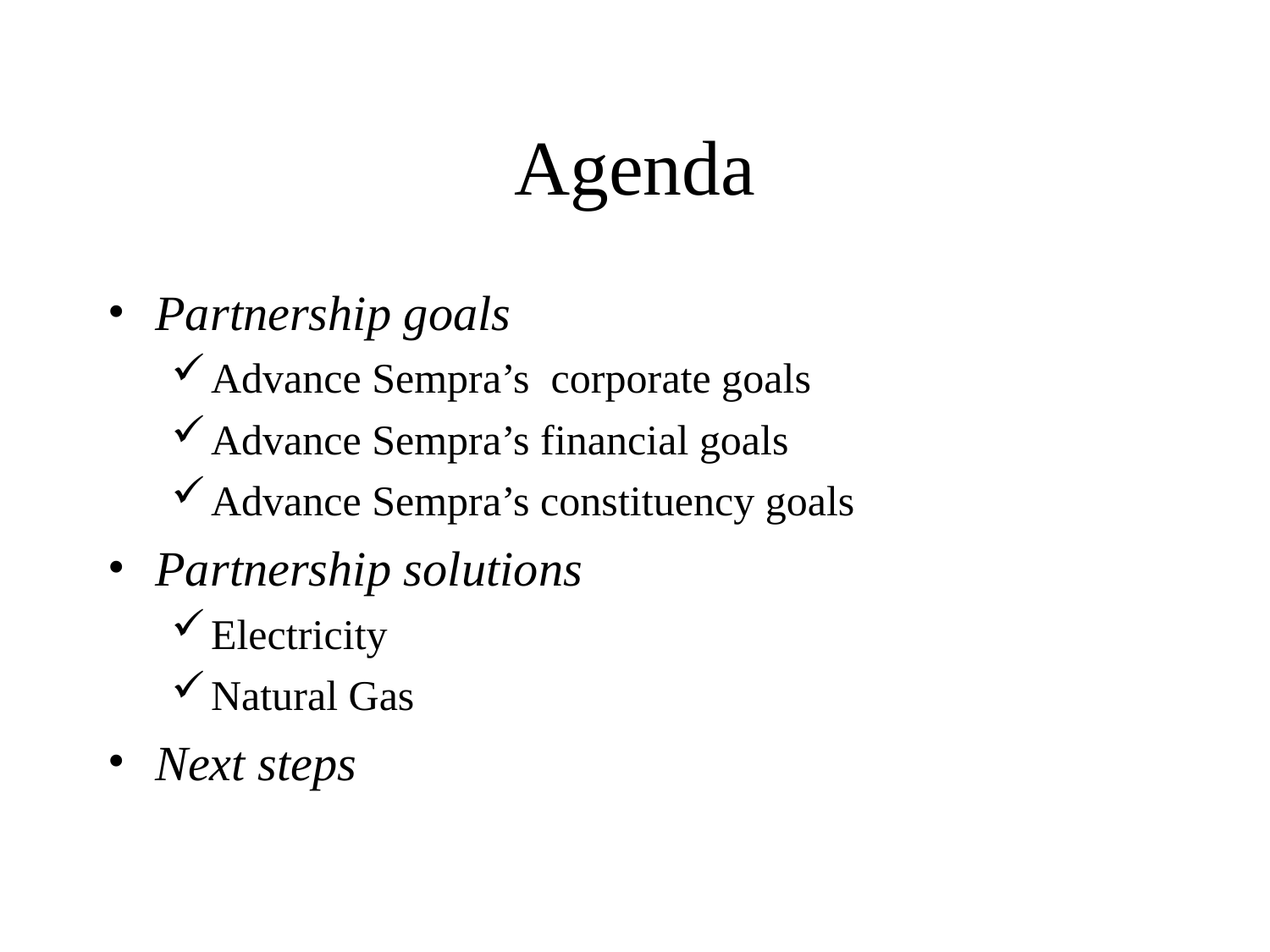

# Agenda
Partnership goals
Advance Sempra’s  corporate goals
Advance Sempra’s financial goals
Advance Sempra’s constituency goals
Partnership solutions
Electricity
Natural Gas
Next steps